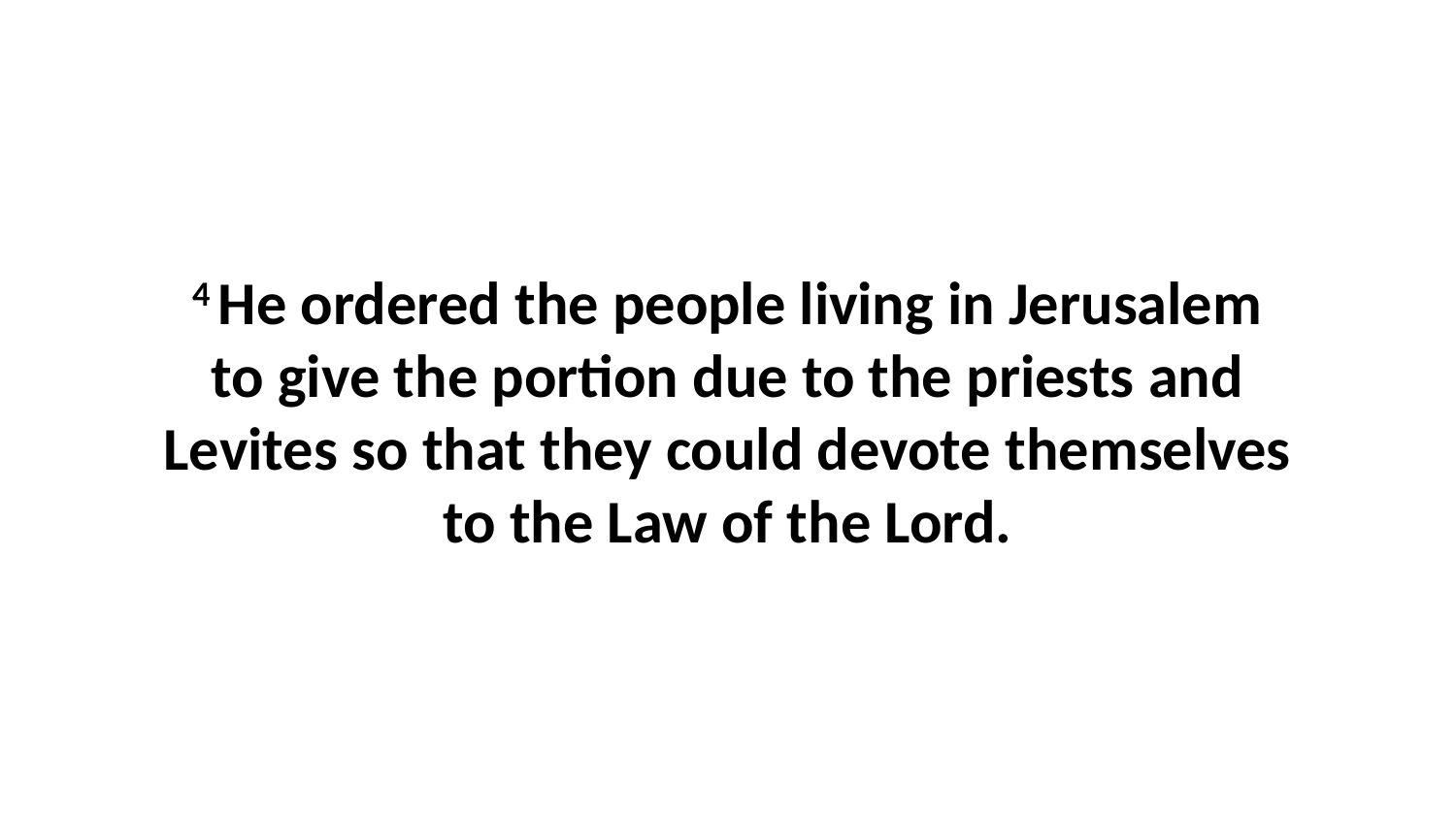

4 He ordered the people living in Jerusalem to give the portion due to the priests and Levites so that they could devote themselves to the Law of the Lord.